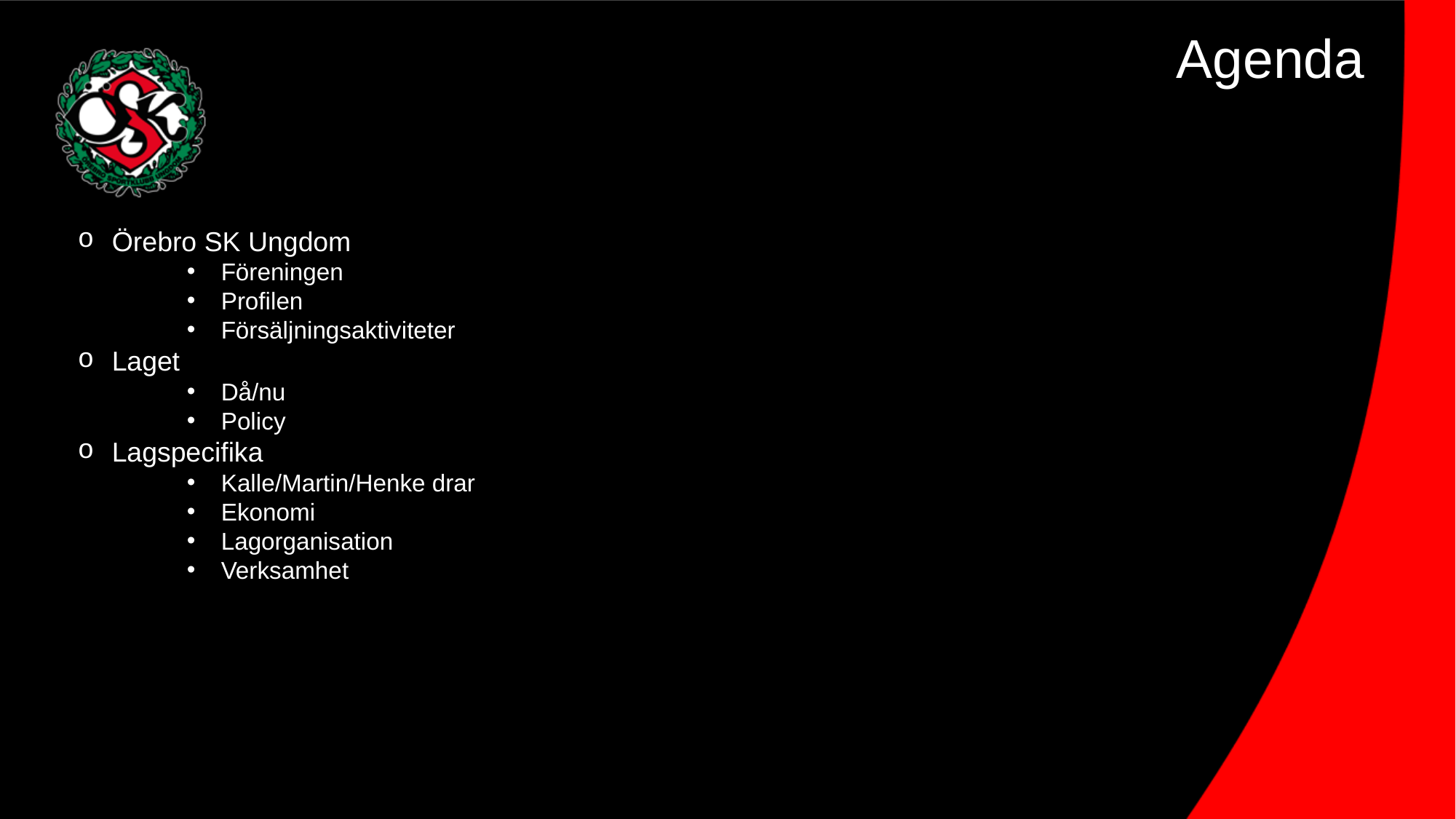

Agenda
Örebro SK Ungdom
Föreningen
Profilen
Försäljningsaktiviteter
Laget
Då/nu
Policy
Lagspecifika
Kalle/Martin/Henke drar
Ekonomi
Lagorganisation
Verksamhet